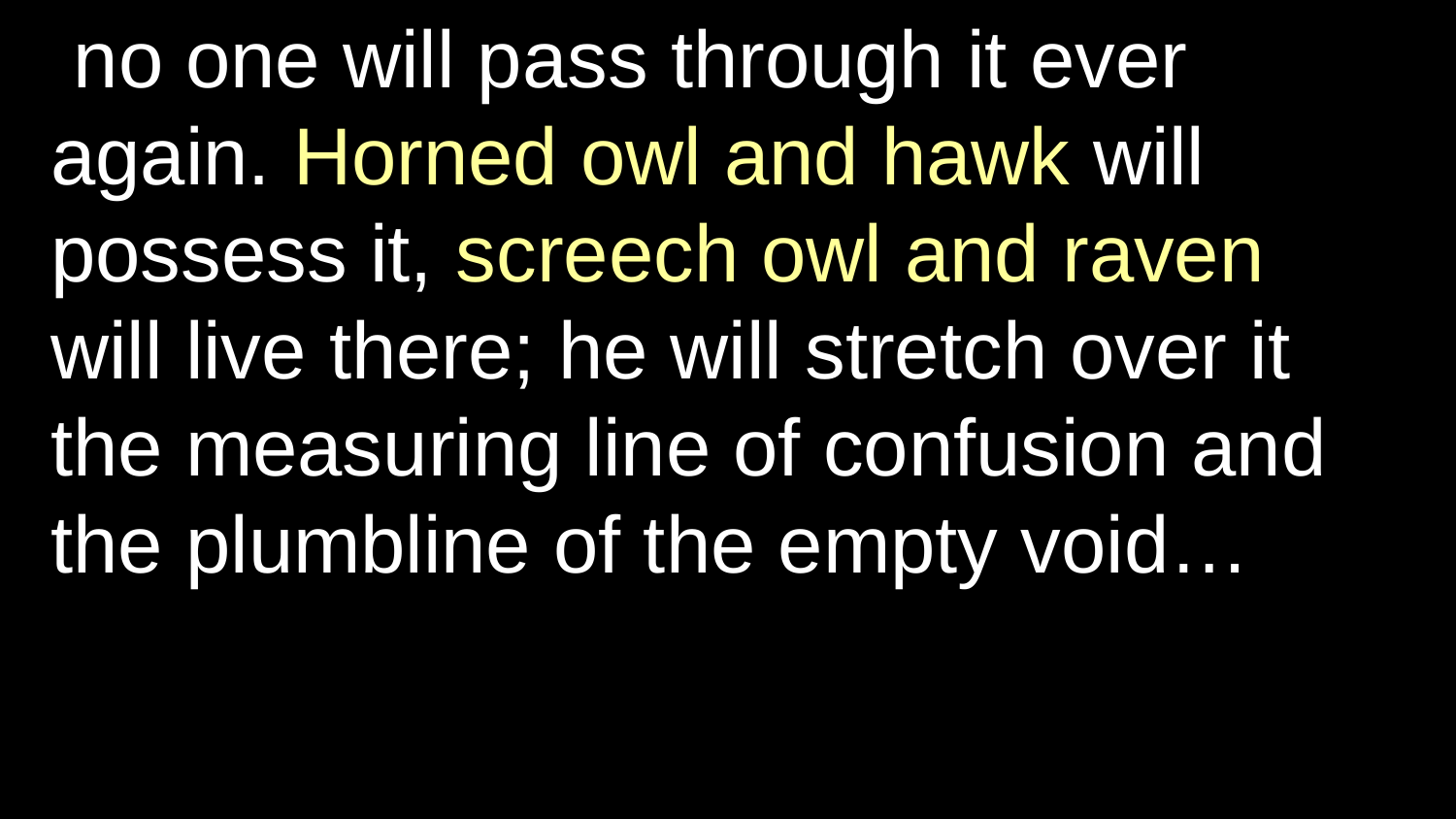

no one will pass through it ever again. Horned owl and hawk will possess it, screech owl and raven will live there; he will stretch over it the measuring line of confusion and the plumbline of the empty void…